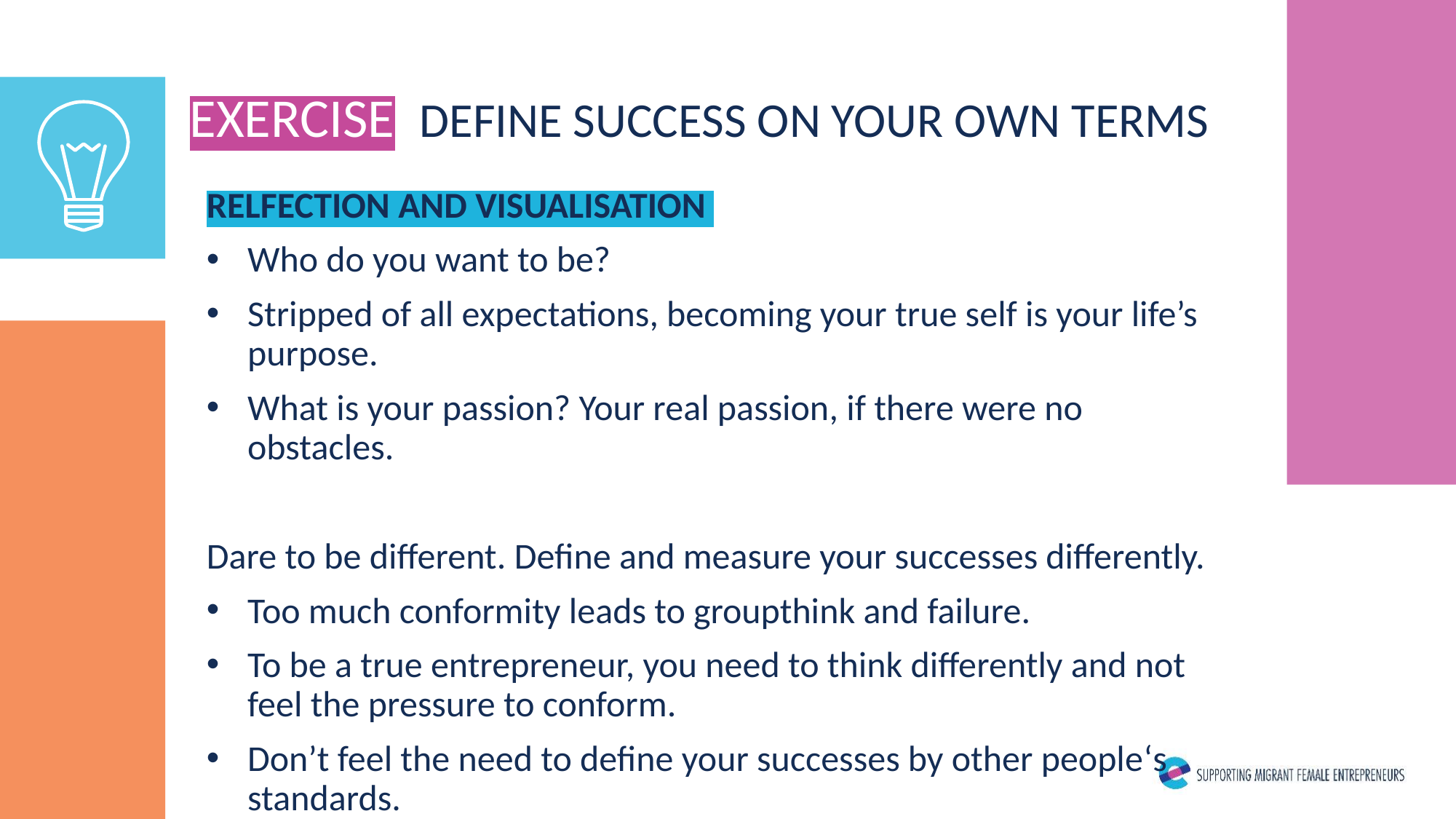

EXERCISE  DEFINE SUCCESS ON YOUR OWN TERMS

RELFECTION AND VISUALISATION
Who do you want to be?
Stripped of all expectations, becoming your true self is your life’s purpose.
What is your passion? Your real passion, if there were no obstacles.

Dare to be different. Define and measure your successes differently.
Too much conformity leads to groupthink and failure.
To be a true entrepreneur, you need to think differently and not feel the pressure to conform.
Don’t feel the need to define your successes by other people‘s standards.